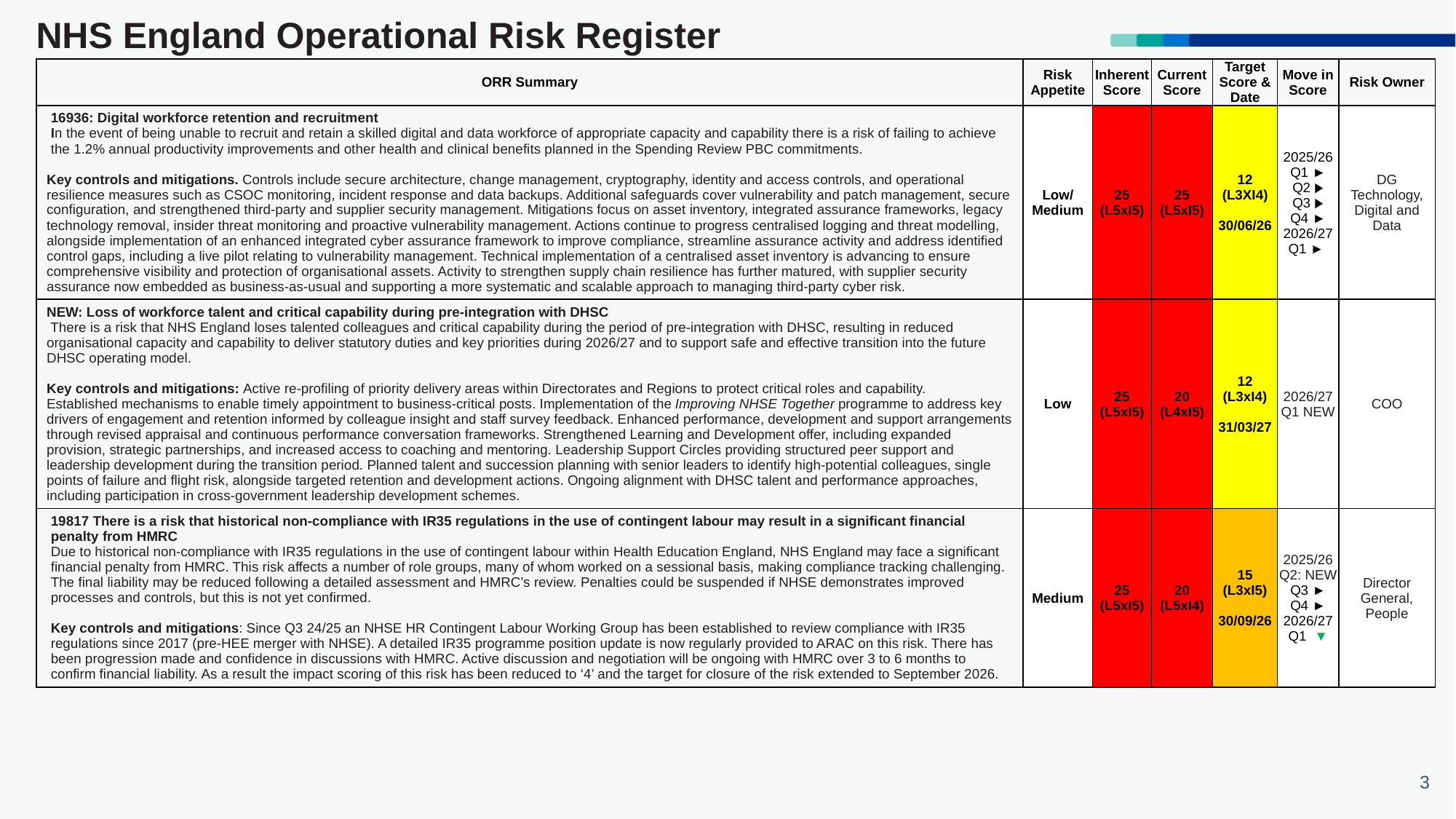

# NHS England Operational Risk Register
|  | ORR Summary | Risk Appetite | Inherent Score | Current Score | Target Score & Date | Move in Score | Risk Owner |
| --- | --- | --- | --- | --- | --- | --- | --- |
|  | 16936: Digital workforce retention and recruitment In the event of being unable to recruit and retain a skilled digital and data workforce of appropriate capacity and capability there is a risk of failing to achieve the 1.2% annual productivity improvements and other health and clinical benefits planned in the Spending Review PBC commitments. Key controls and mitigations. Controls include secure architecture, change management, cryptography, identity and access controls, and operational resilience measures such as CSOC monitoring, incident response and data backups. Additional safeguards cover vulnerability and patch management, secure configuration, and strengthened third‑party and supplier security management. Mitigations focus on asset inventory, integrated assurance frameworks, legacy technology removal, insider threat monitoring and proactive vulnerability management. Actions continue to progress centralised logging and threat modelling, alongside implementation of an enhanced integrated cyber assurance framework to improve compliance, streamline assurance activity and address identified control gaps, including a live pilot relating to vulnerability management. Technical implementation of a centralised asset inventory is advancing to ensure comprehensive visibility and protection of organisational assets. Activity to strengthen supply chain resilience has further matured, with supplier security assurance now embedded as business‑as‑usual and supporting a more systematic and scalable approach to managing third‑party cyber risk. | Low/ Medium | 25 (L5xI5) | 25 (L5xI5) | 12 (L3XI4) 30/06/26 | 2025/26Q1 ► Q2 ▶ Q3 ▶ Q4 ► 2026/27Q1 ► | DG Technology, Digital and Data |
|  | NEW: Loss of workforce talent and critical capability during pre‑integration with DHSC  There is a risk that NHS England loses talented colleagues and critical capability during the period of pre‑integration with DHSC, resulting in reduced organisational capacity and capability to deliver statutory duties and key priorities during 2026/27 and to support safe and effective transition into the future DHSC operating model. Key controls and mitigations: Active re‑profiling of priority delivery areas within Directorates and Regions to protect critical roles and capability. Established mechanisms to enable timely appointment to business‑critical posts. Implementation of the Improving NHSE Together programme to address key drivers of engagement and retention informed by colleague insight and staff survey feedback. Enhanced performance, development and support arrangements through revised appraisal and continuous performance conversation frameworks. Strengthened Learning and Development offer, including expanded provision, strategic partnerships, and increased access to coaching and mentoring. Leadership Support Circles providing structured peer support and leadership development during the transition period. Planned talent and succession planning with senior leaders to identify high‑potential colleagues, single points of failure and flight risk, alongside targeted retention and development actions. Ongoing alignment with DHSC talent and performance approaches, including participation in cross‑government leadership development schemes. | Low | 25 (L5xI5) | 20 (L4xI5) | 12 (L3xI4) 31/03/27 | 2026/27Q1 NEW | COO |
|  | 19817 There is a risk that historical non-compliance with IR35 regulations in the use of contingent labour may result in a significant financial penalty from HMRC Due to historical non-compliance with IR35 regulations in the use of contingent labour within Health Education England, NHS England may face a significant financial penalty from HMRC. This risk affects a number of role groups, many of whom worked on a sessional basis, making compliance tracking challenging. The final liability may be reduced following a detailed assessment and HMRC’s review. Penalties could be suspended if NHSE demonstrates improved processes and controls, but this is not yet confirmed. Key controls and mitigations: Since Q3 24/25 an NHSE HR Contingent Labour Working Group has been established to review compliance with IR35 regulations since 2017 (pre-HEE merger with NHSE). A detailed IR35 programme position update is now regularly provided to ARAC on this risk. There has been progression made and confidence in discussions with HMRC. Active discussion and negotiation will be ongoing with HMRC over 3 to 6 months to confirm financial liability. As a result the impact scoring of this risk has been reduced to ‘4’ and the target for closure of the risk extended to September 2026. | Medium | 25 (L5xI5) | 20 (L5xI4) | 15 (L3xI5) 30/09/26 | 2025/26Q2: NEW Q3 ► Q4 ► 2026/27Q1 ▼ | Director General, People |